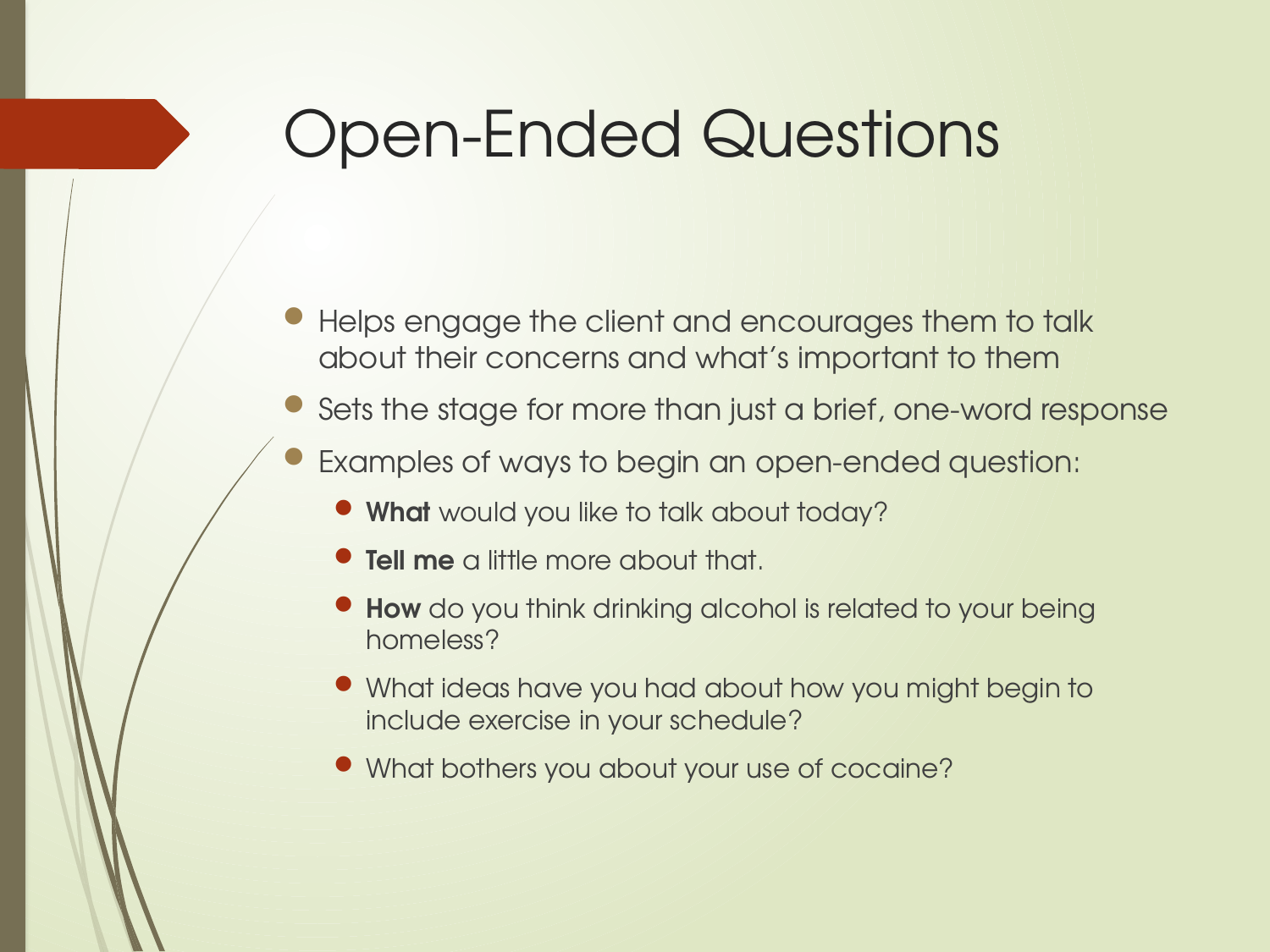

# Open-Ended Questions
Helps engage the client and encourages them to talk about their concerns and what’s important to them
Sets the stage for more than just a brief, one-word response
Examples of ways to begin an open-ended question:
What would you like to talk about today?
Tell me a little more about that.
How do you think drinking alcohol is related to your being homeless?
What ideas have you had about how you might begin to include exercise in your schedule?
What bothers you about your use of cocaine?